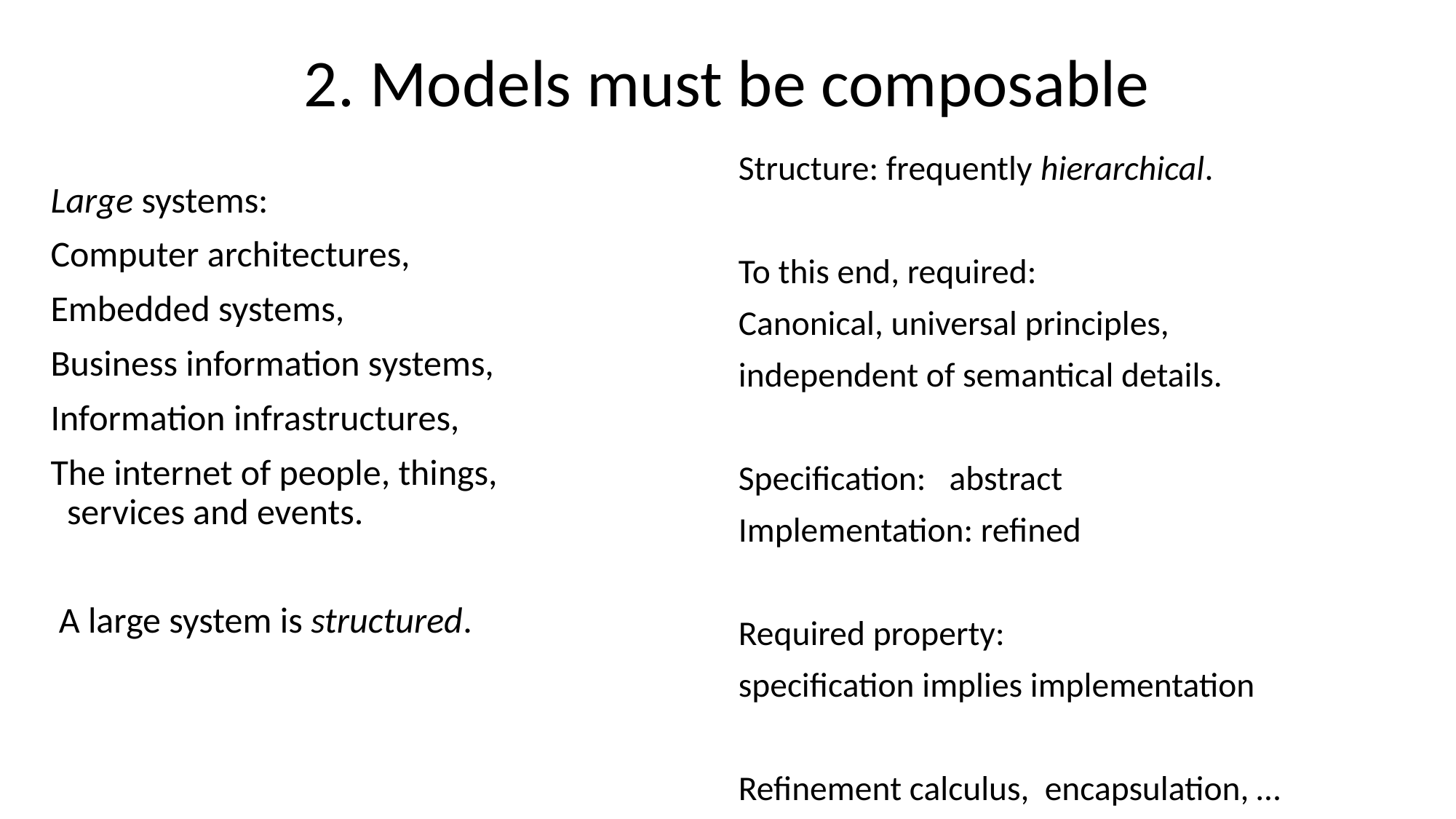

# 2. Models must be composable
Structure: frequently hierarchical.

To this end, required:
Canonical, universal principles,
independent of semantical details.

Specification:   abstract
Implementation: refined

Required property:
specification implies implementation

Refinement calculus,  encapsulation, …
Large systems:
Computer architectures,
Embedded systems,
Business information systems,
Information infrastructures,
The internet of people, things,      services and events.

 A large system is structured.